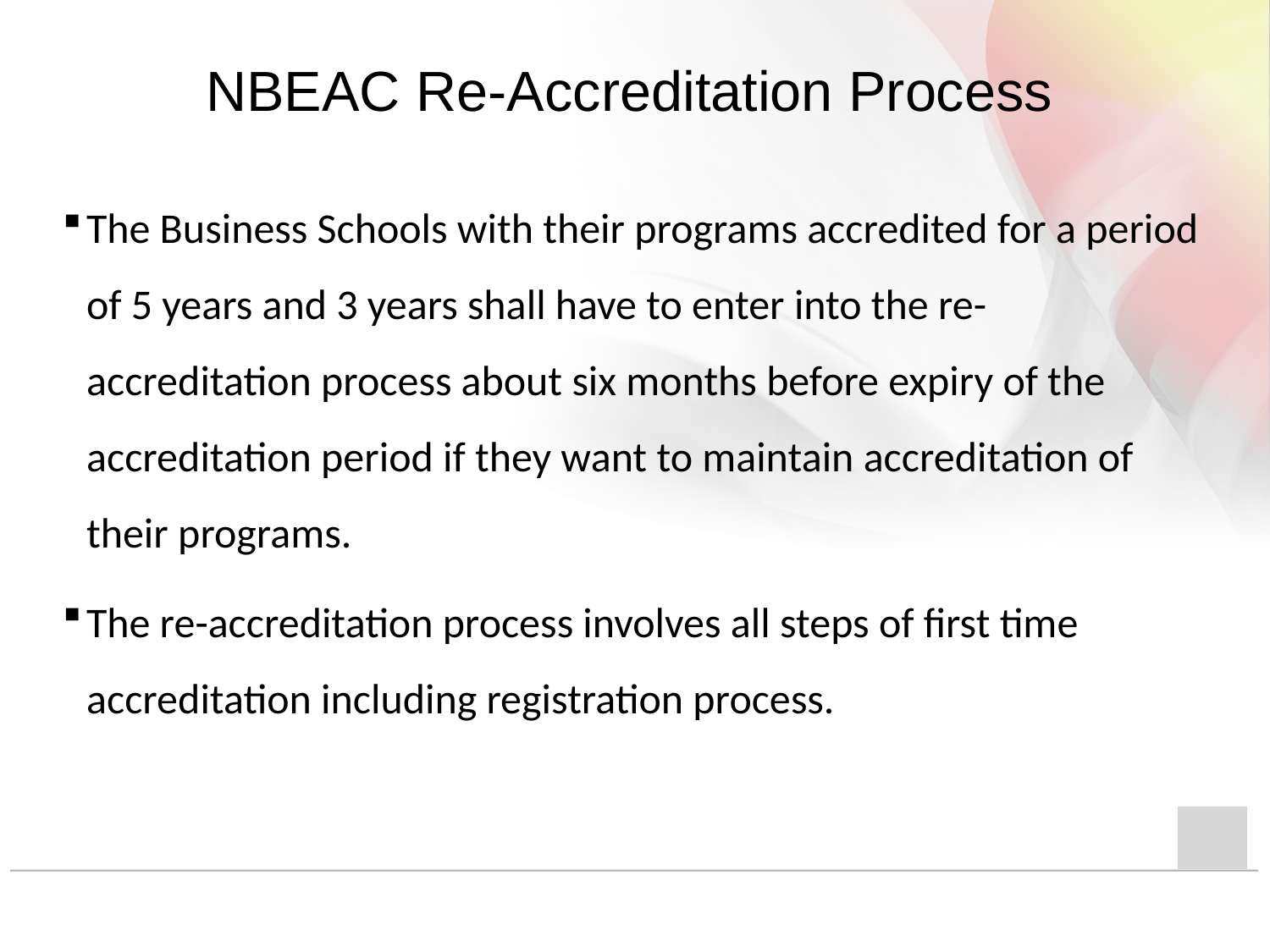

NBEAC Re-Accreditation Process
The Business Schools with their programs accredited for a period of 5 years and 3 years shall have to enter into the re-accreditation process about six months before expiry of the accreditation period if they want to maintain accreditation of their programs.
The re-accreditation process involves all steps of first time accreditation including registration process.